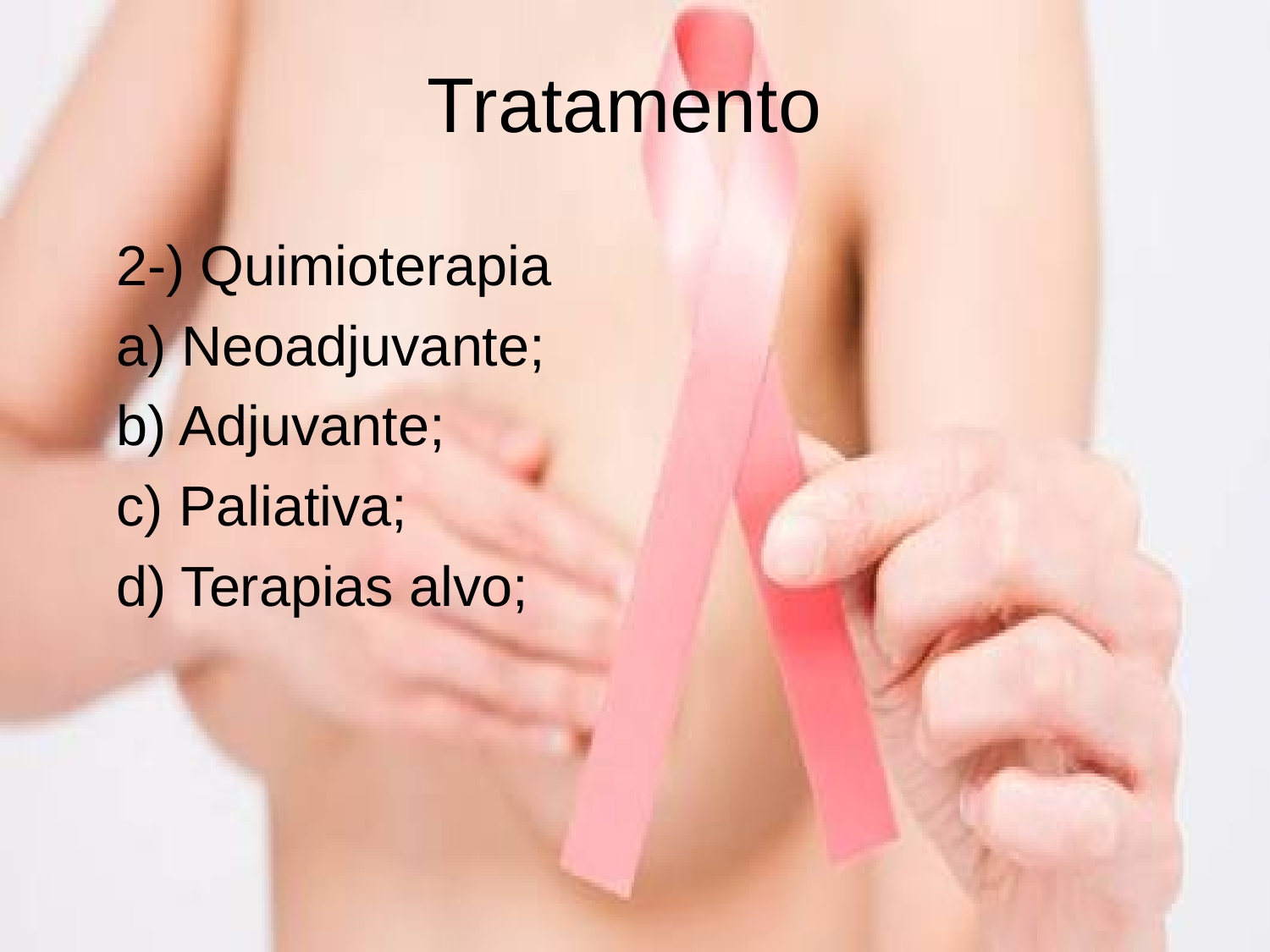

# Tratamento
2-) Quimioterapia
a) Neoadjuvante;
b) Adjuvante;
c) Paliativa;
d) Terapias alvo;